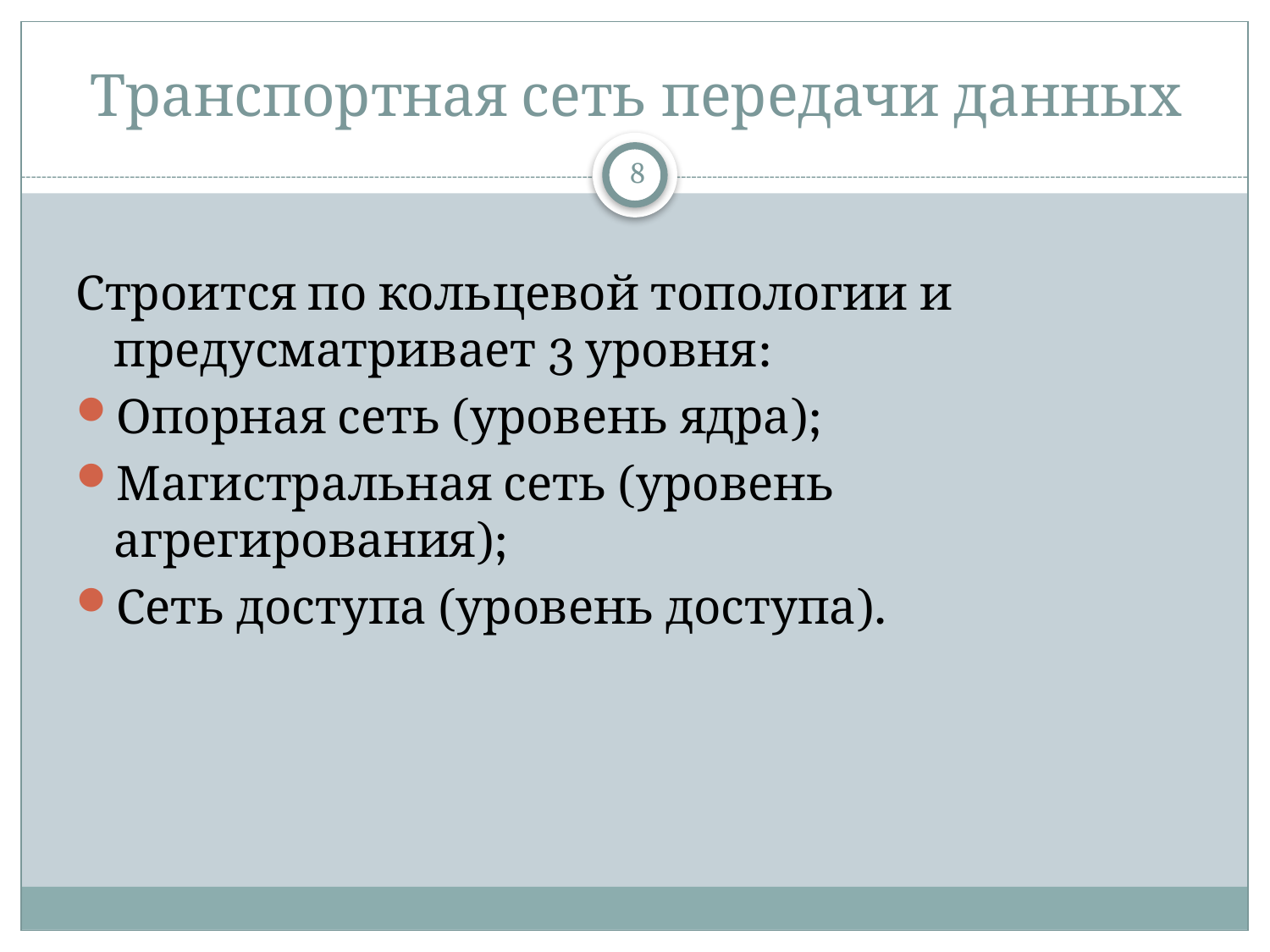

# Транспортная сеть передачи данных
8
Строится по кольцевой топологии и предусматривает 3 уровня:
Опорная сеть (уровень ядра);
Магистральная сеть (уровень агрегирования);
Сеть доступа (уровень доступа).